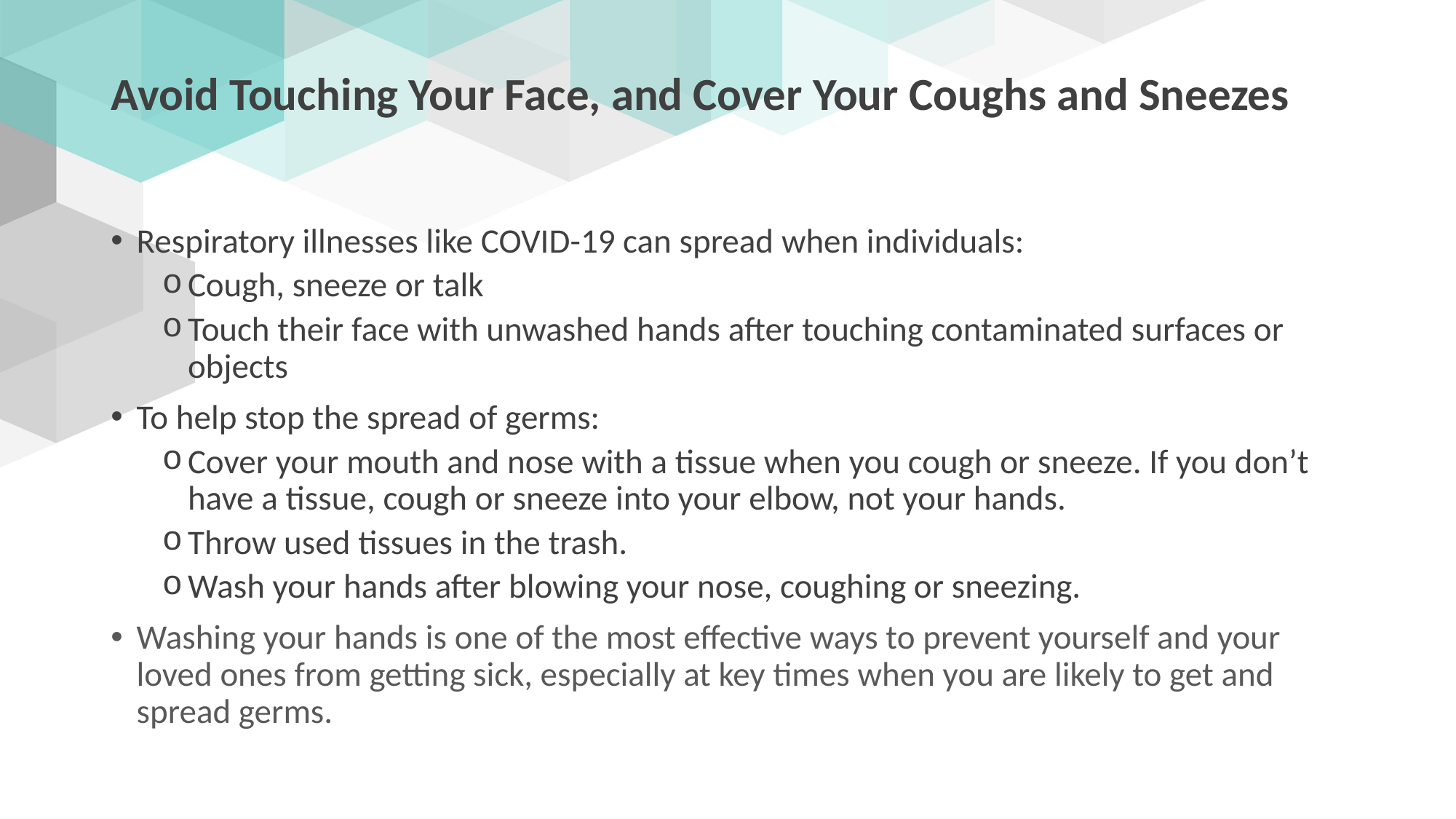

# Avoid Touching Your Face, and Cover Your Coughs and Sneezes
Respiratory illnesses like COVID-19 can spread when individuals:
Cough, sneeze or talk
Touch their face with unwashed hands after touching contaminated surfaces or objects
To help stop the spread of germs:
Cover your mouth and nose with a tissue when you cough or sneeze. If you don’t have a tissue, cough or sneeze into your elbow, not your hands.
Throw used tissues in the trash.
Wash your hands after blowing your nose, coughing or sneezing.
Washing your hands is one of the most effective ways to prevent yourself and your loved ones from getting sick, especially at key times when you are likely to get and spread germs.